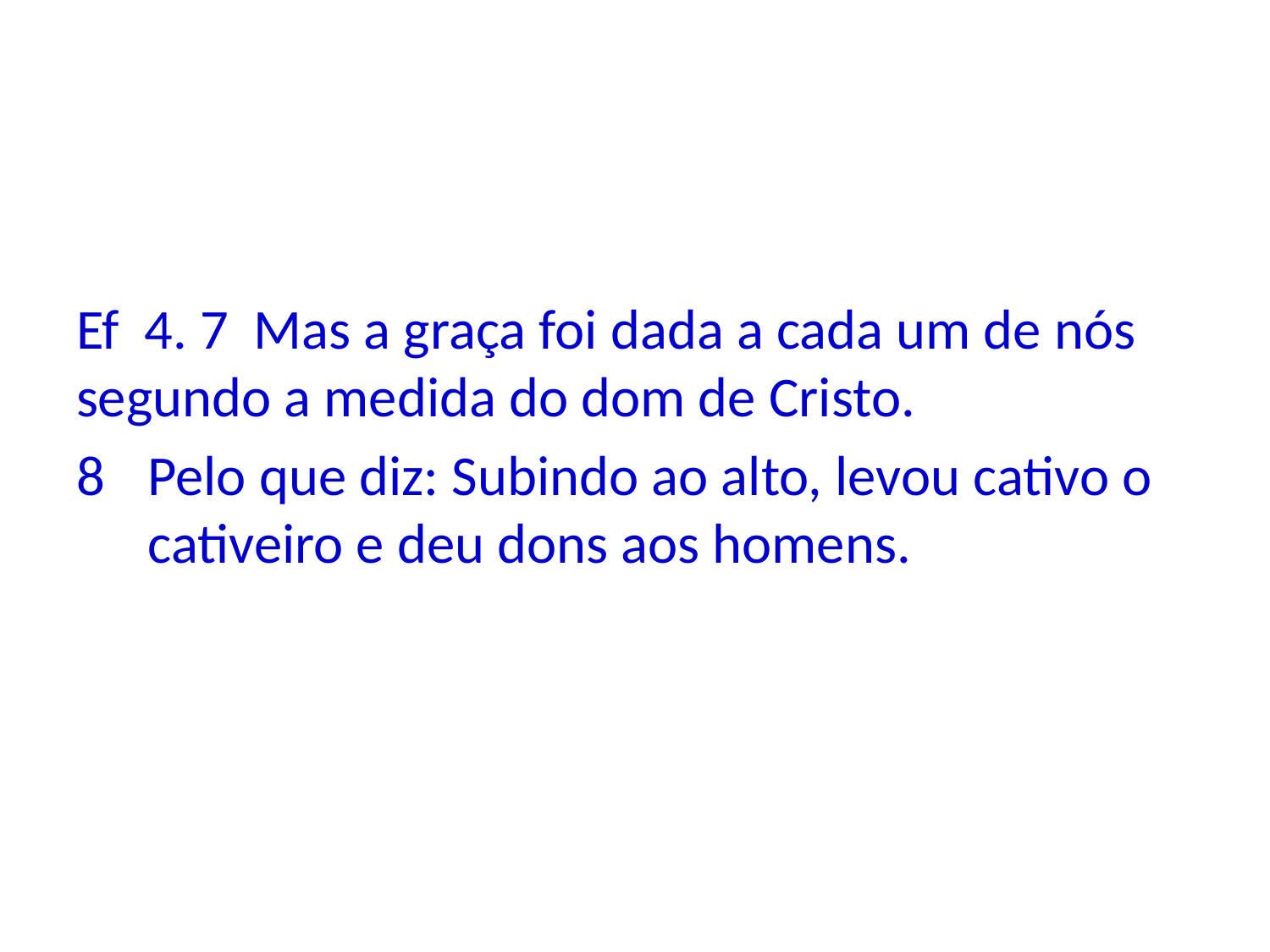

Ef  4. 7  Mas a graça foi dada a cada um de nós segundo a medida do dom de Cristo.
Pelo que diz: Subindo ao alto, levou cativo o cativeiro e deu dons aos homens.